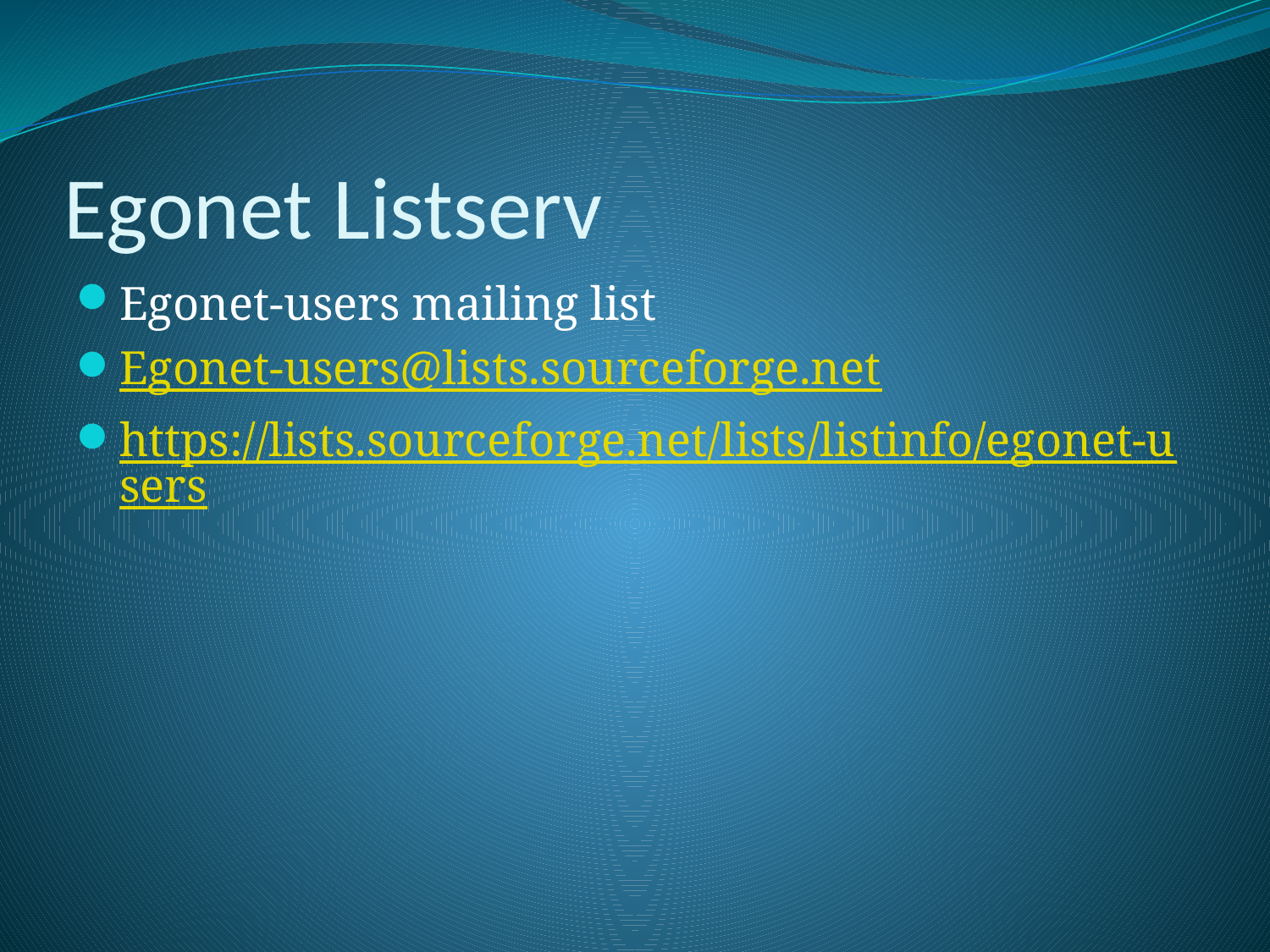

# Egonet Listserv
Egonet-users mailing list
Egonet-users@lists.sourceforge.net
https://lists.sourceforge.net/lists/listinfo/egonet-users